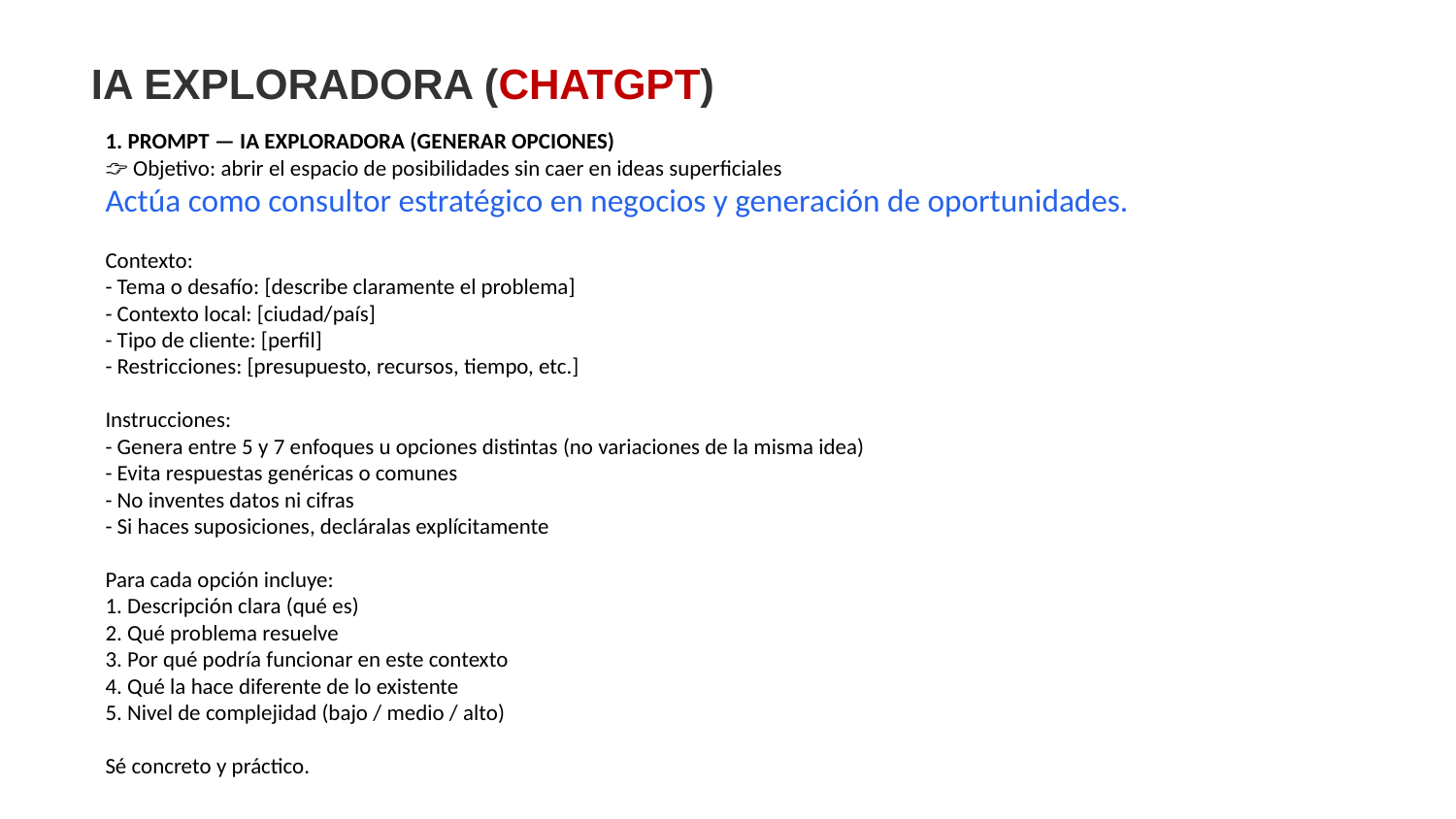

IA EXPLORADORA (CHATGPT)
1. PROMPT — IA EXPLORADORA (GENERAR OPCIONES)
👉 Objetivo: abrir el espacio de posibilidades sin caer en ideas superficiales
Actúa como consultor estratégico en negocios y generación de oportunidades.
Contexto:
- Tema o desafío: [describe claramente el problema]
- Contexto local: [ciudad/país]
- Tipo de cliente: [perfil]
- Restricciones: [presupuesto, recursos, tiempo, etc.]
Instrucciones:
- Genera entre 5 y 7 enfoques u opciones distintas (no variaciones de la misma idea)
- Evita respuestas genéricas o comunes
- No inventes datos ni cifras
- Si haces suposiciones, decláralas explícitamente
Para cada opción incluye:
1. Descripción clara (qué es)
2. Qué problema resuelve
3. Por qué podría funcionar en este contexto
4. Qué la hace diferente de lo existente
5. Nivel de complejidad (bajo / medio / alto)
Sé concreto y práctico.
"LAS QUEJAS DE 1 ESTRELLA SON ORO PURO: SON NECESIDADES NO ATENDIDAS ESPERANDO SOLUCIÓN."